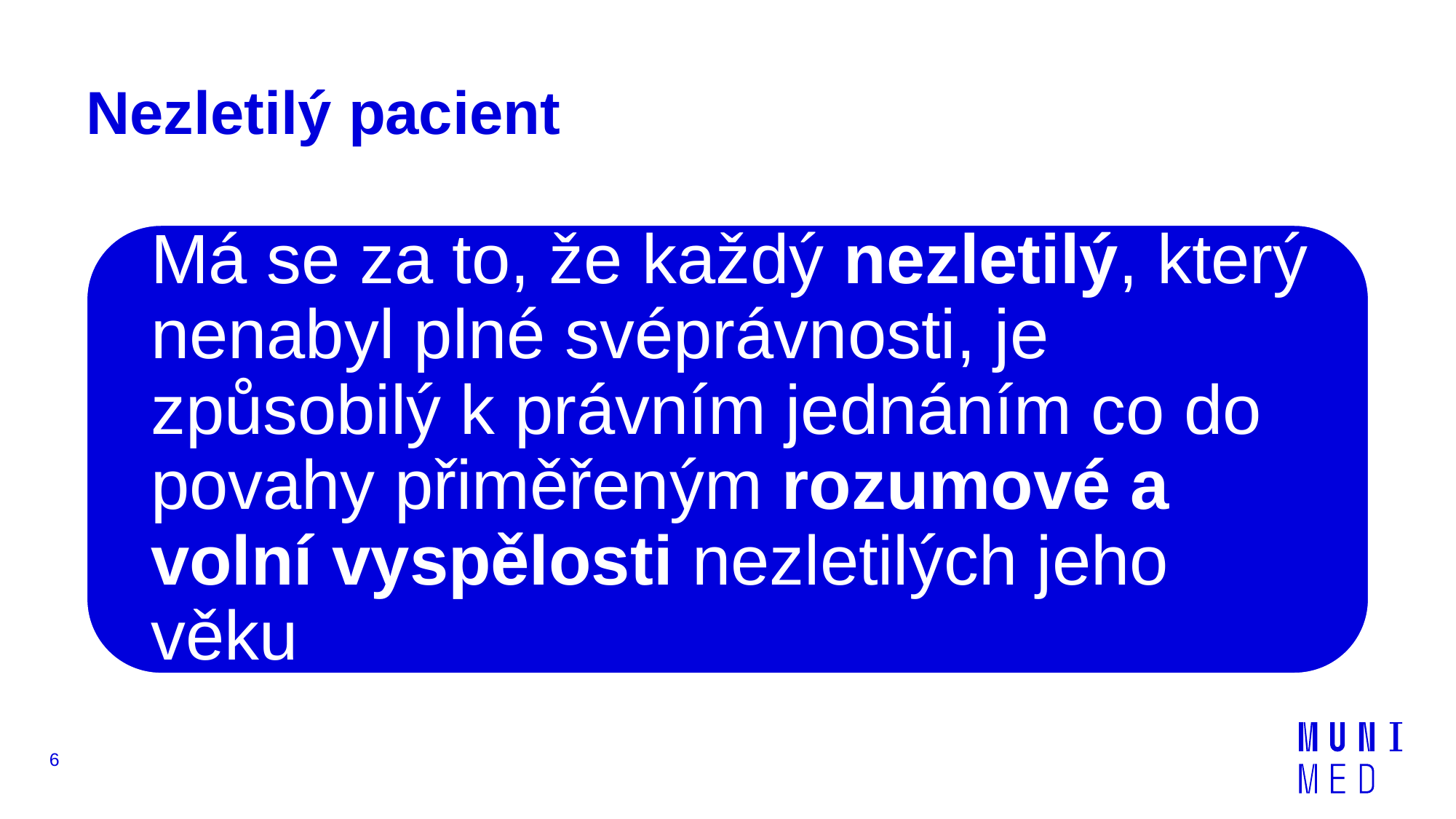

# Nezletilý pacient
Má se za to, že každý nezletilý, který nenabyl plné svéprávnosti, je způsobilý k právním jednáním co do povahy přiměřeným rozumové a volní vyspělosti nezletilých jeho věku
6